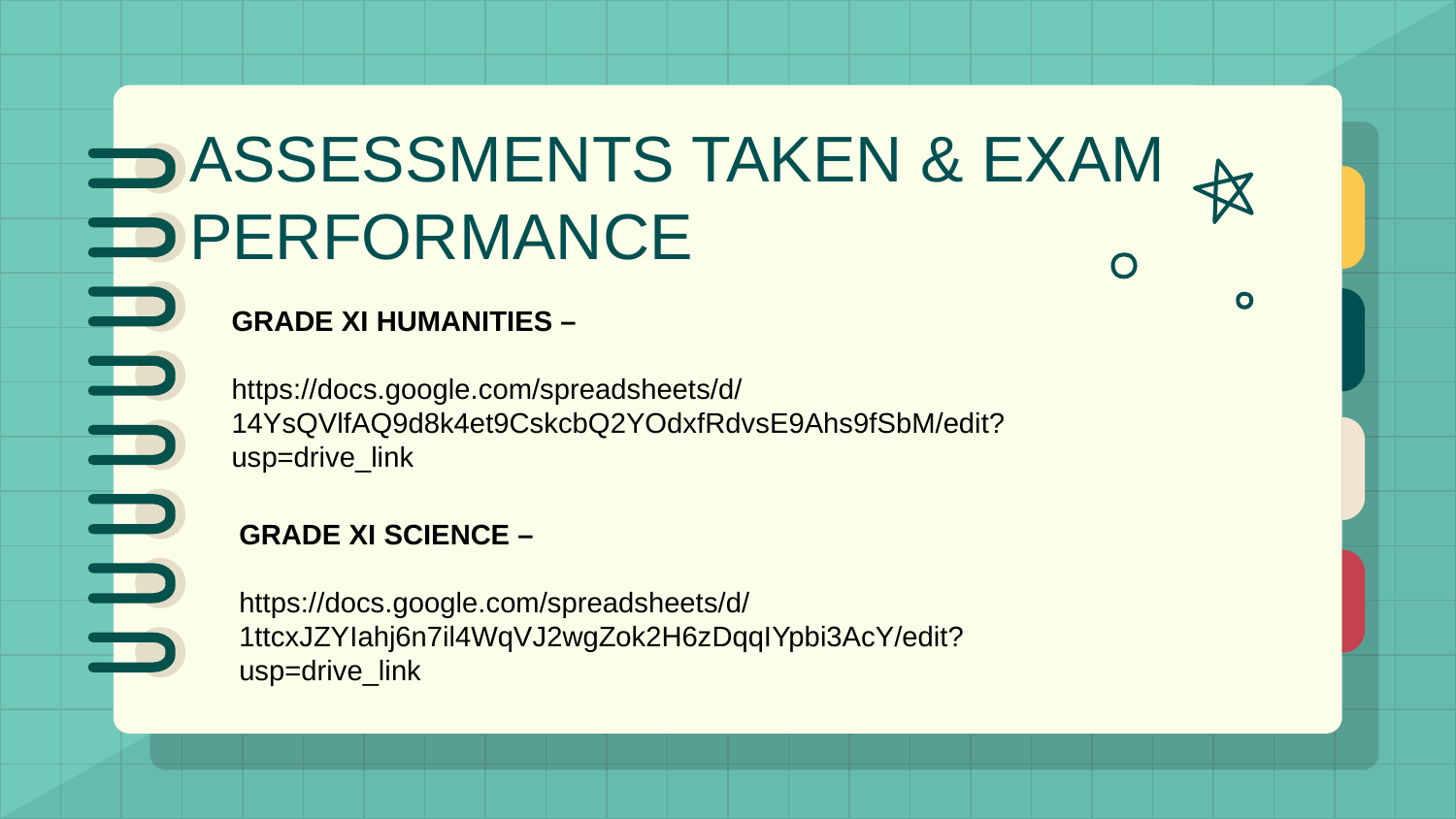

# ASSESSMENTS TAKEN & EXAM PERFORMANCE

GRADE XI HUMANITIES –

https://docs.google.com/spreadsheets/d/14YsQVlfAQ9d8k4et9CskcbQ2YOdxfRdvsE9Ahs9fSbM/edit?usp=drive_link

GRADE XI SCIENCE –

https://docs.google.com/spreadsheets/d/1ttcxJZYIahj6n7il4WqVJ2wgZok2H6zDqqIYpbi3AcY/edit?usp=drive_link